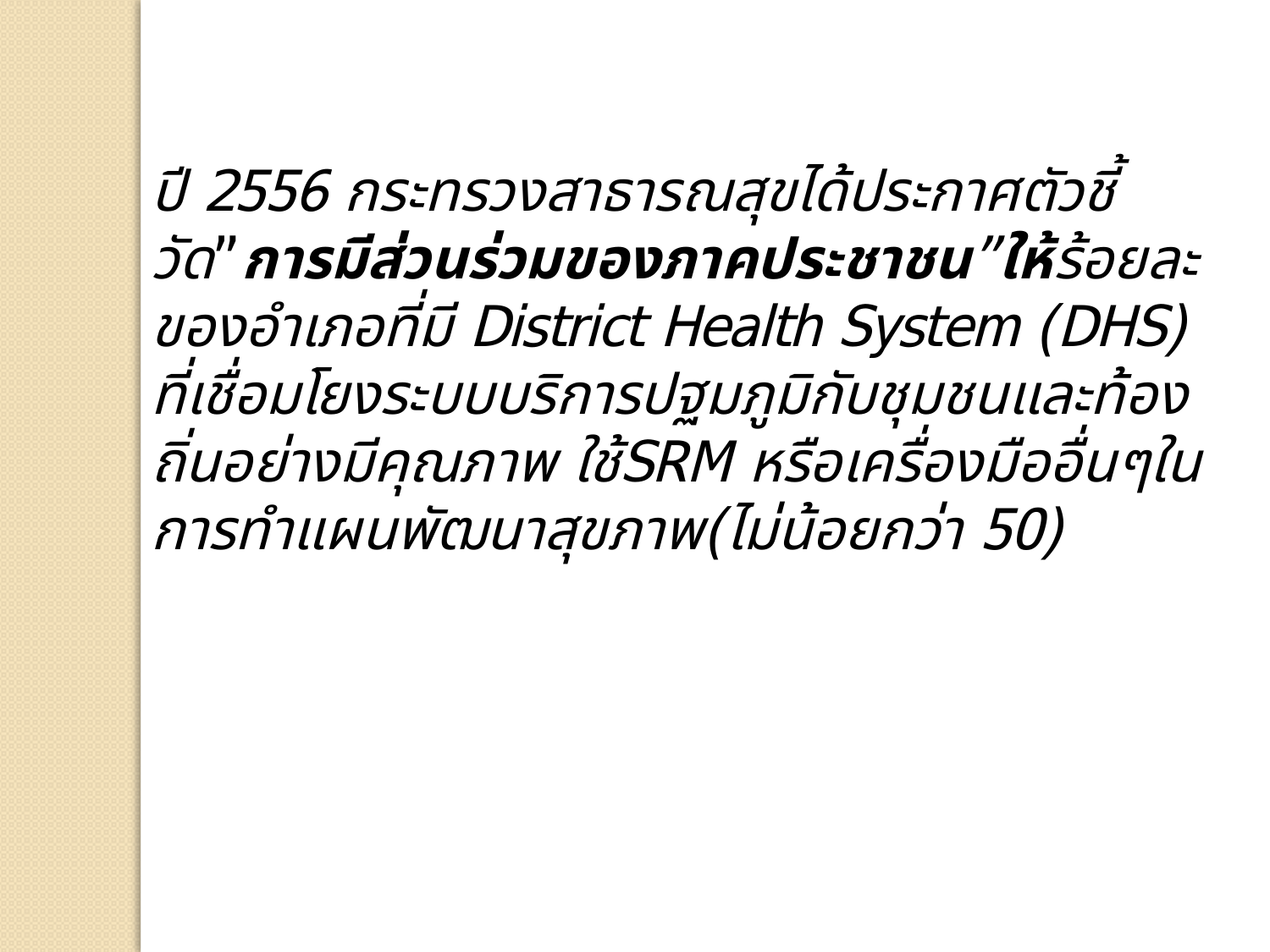

ปี 2556 กระทรวงสาธารณสุขได้ประกาศตัวชี้วัด”การมีส่วนร่วมของภาคประชาชน”ให้ร้อยละของอำเภอที่มี District Health System (DHS) ที่เชื่อมโยงระบบบริการปฐมภูมิกับชุมชนและท้องถิ่นอย่างมีคุณภาพ ใช้SRM หรือเครื่องมืออื่นๆในการทำแผนพัฒนาสุขภาพ(ไม่น้อยกว่า 50)